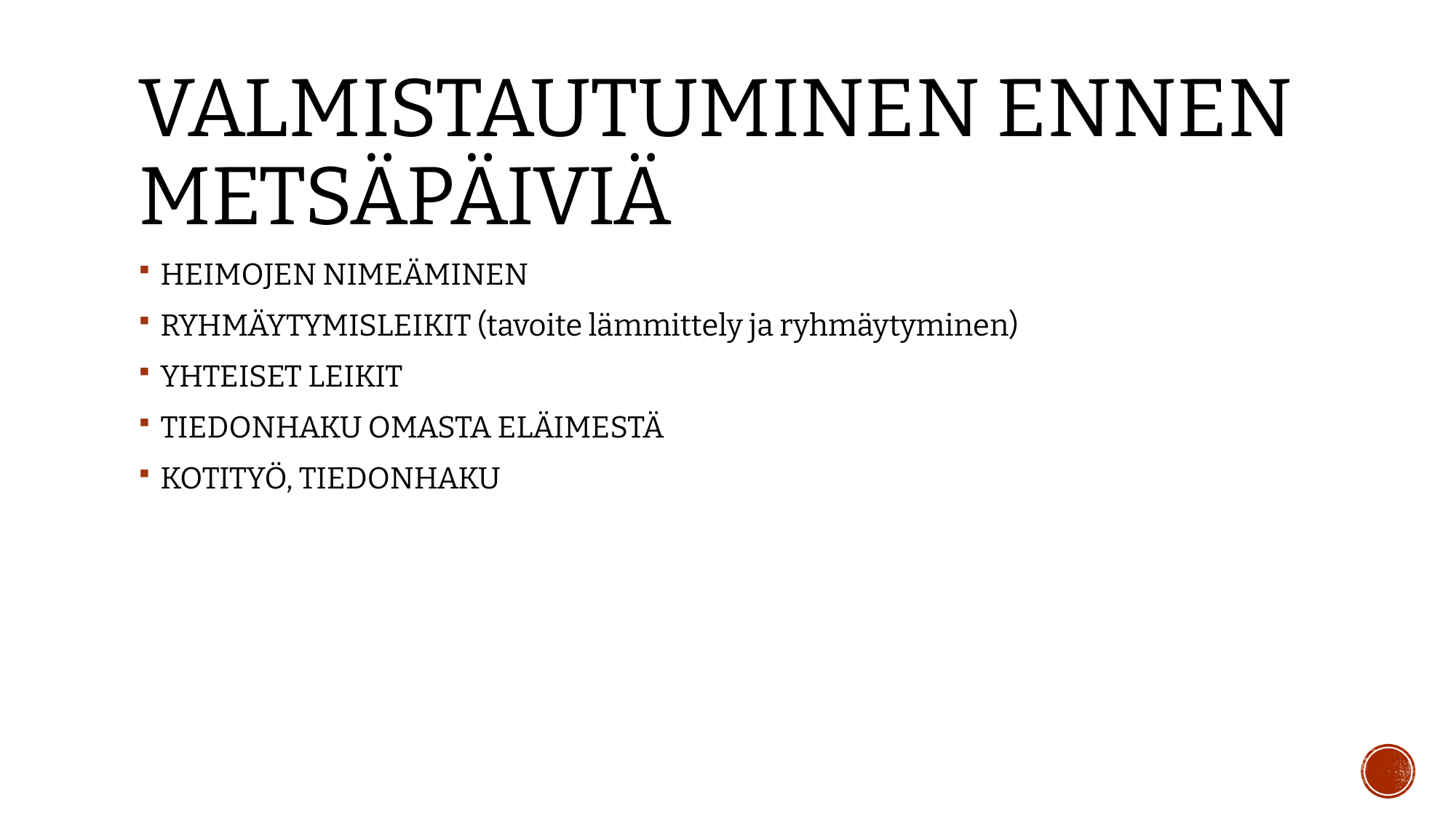

# Valmistautuminen ennen metsäpäiviä
HEIMOJEN NIMEÄMINEN
RYHMÄYTYMISLEIKIT (tavoite lämmittely ja ryhmäytyminen)
YHTEISET LEIKIT
TIEDONHAKU OMASTA ELÄIMESTÄ
KOTITYÖ, TIEDONHAKU